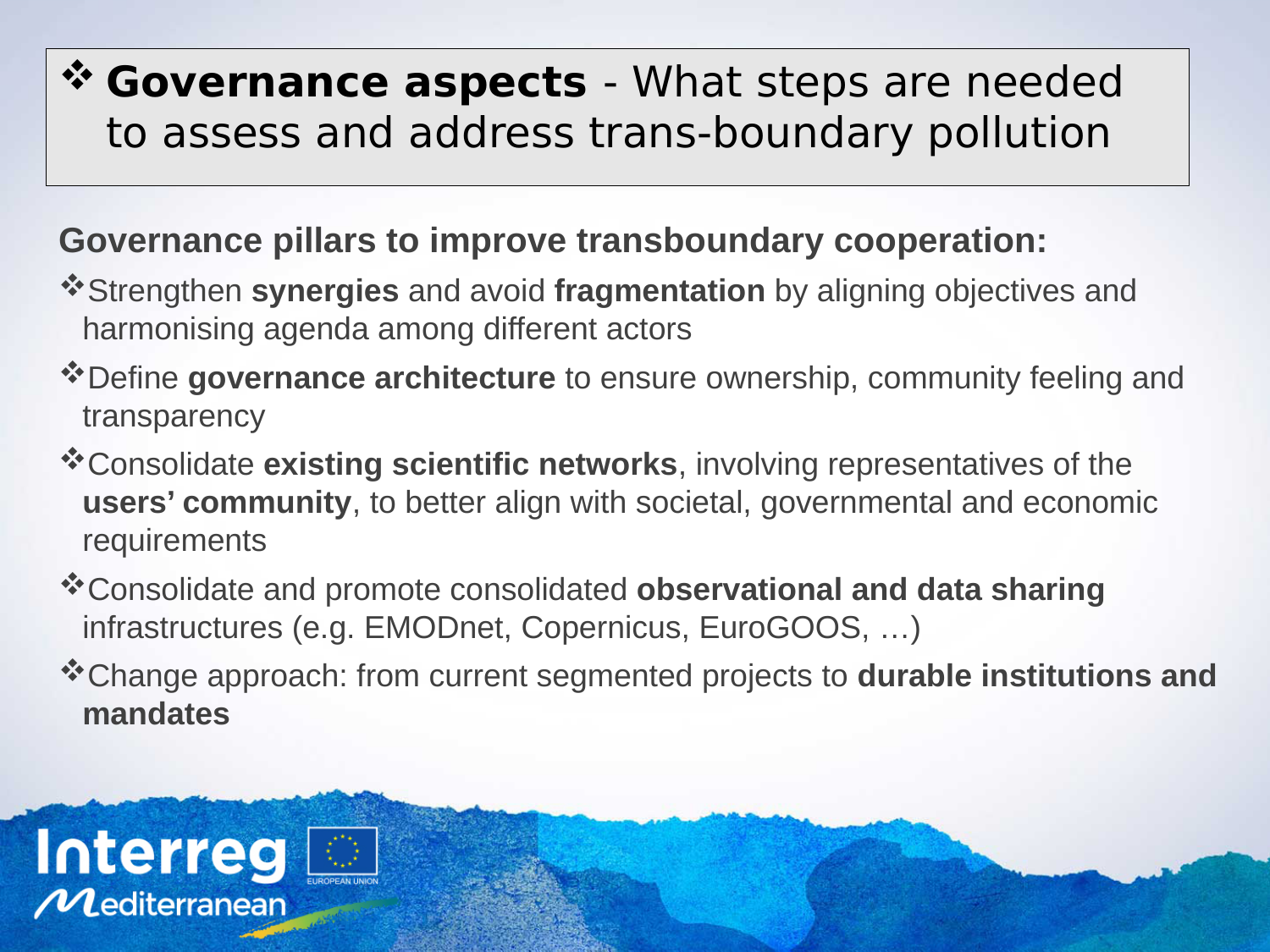

Governance aspects - What steps are needed to assess and address trans-boundary pollution
Governance pillars to improve transboundary cooperation:
Strengthen synergies and avoid fragmentation by aligning objectives and harmonising agenda among different actors
Define governance architecture to ensure ownership, community feeling and transparency
Consolidate existing scientific networks, involving representatives of the users’ community, to better align with societal, governmental and economic requirements
Consolidate and promote consolidated observational and data sharing infrastructures (e.g. EMODnet, Copernicus, EuroGOOS, …)
Change approach: from current segmented projects to durable institutions and mandates